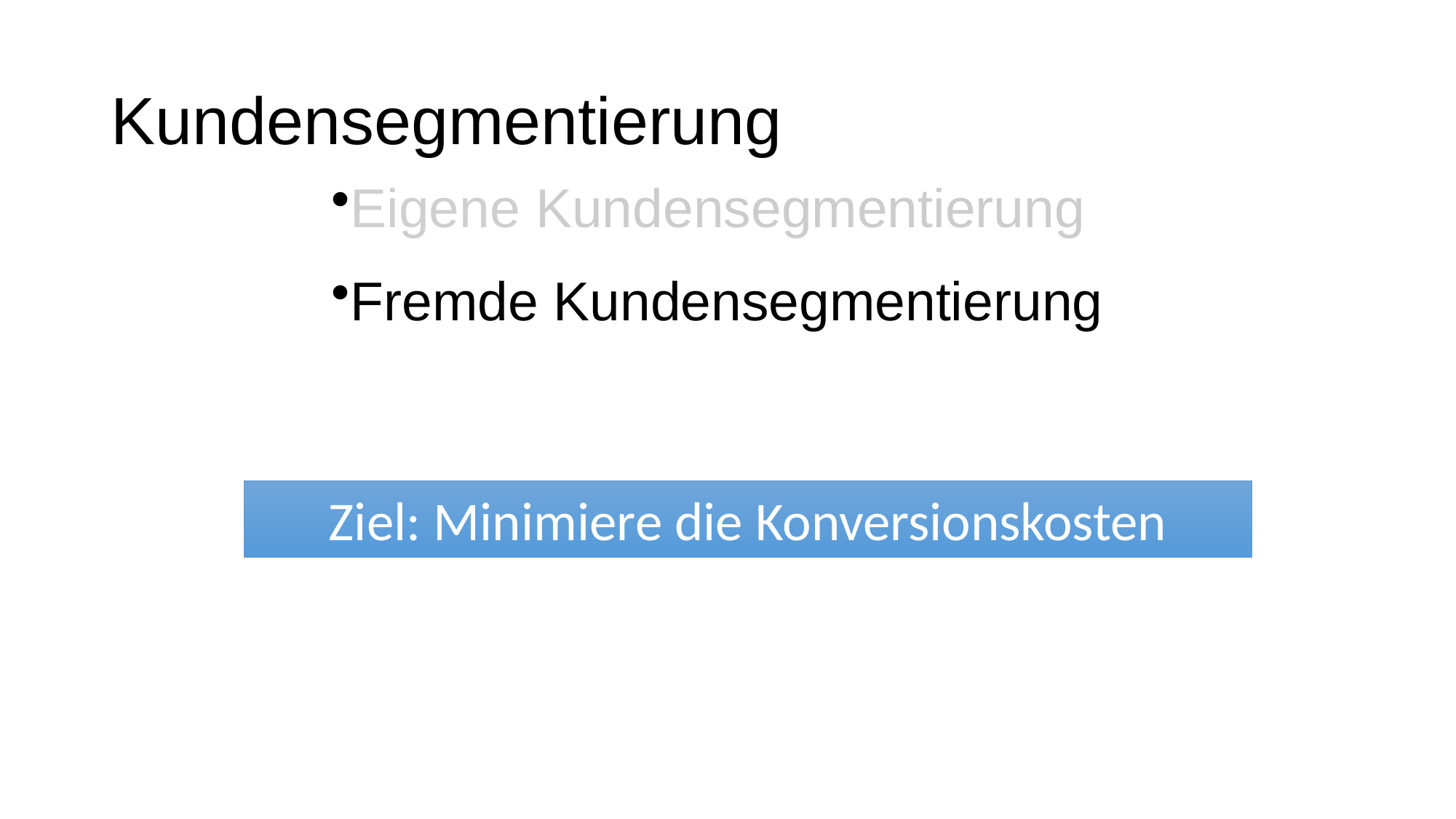

# Kundensegmentierung
Eigene Kundensegmentierung
Fremde Kundensegmentierung

Ziel: Minimiere die Konversionskosten
21.12.20
Marketing
8